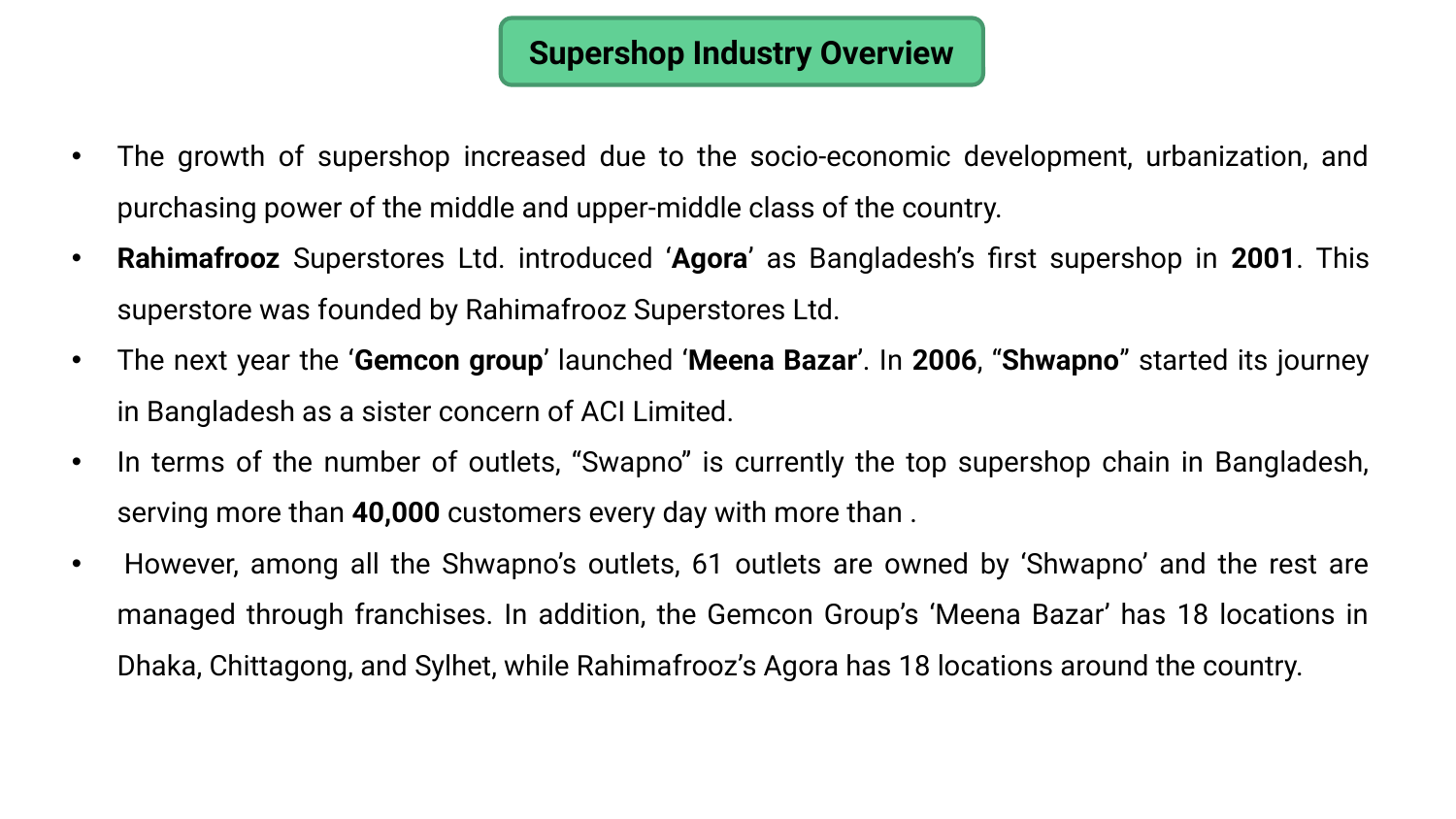

Supershop Industry Overview
The growth of supershop increased due to the socio-economic development, urbanization, and purchasing power of the middle and upper-middle class of the country.
Rahimafrooz Superstores Ltd. introduced ‘Agora’ as Bangladesh’s first supershop in 2001. This superstore was founded by Rahimafrooz Superstores Ltd.
The next year the ‘Gemcon group’ launched ‘Meena Bazar’. In 2006, “Shwapno” started its journey in Bangladesh as a sister concern of ACI Limited.
In terms of the number of outlets, “Swapno” is currently the top supershop chain in Bangladesh, serving more than 40,000 customers every day with more than .
 However, among all the Shwapno’s outlets, 61 outlets are owned by ‘Shwapno’ and the rest are managed through franchises. In addition, the Gemcon Group’s ‘Meena Bazar’ has 18 locations in Dhaka, Chittagong, and Sylhet, while Rahimafrooz’s Agora has 18 locations around the country.